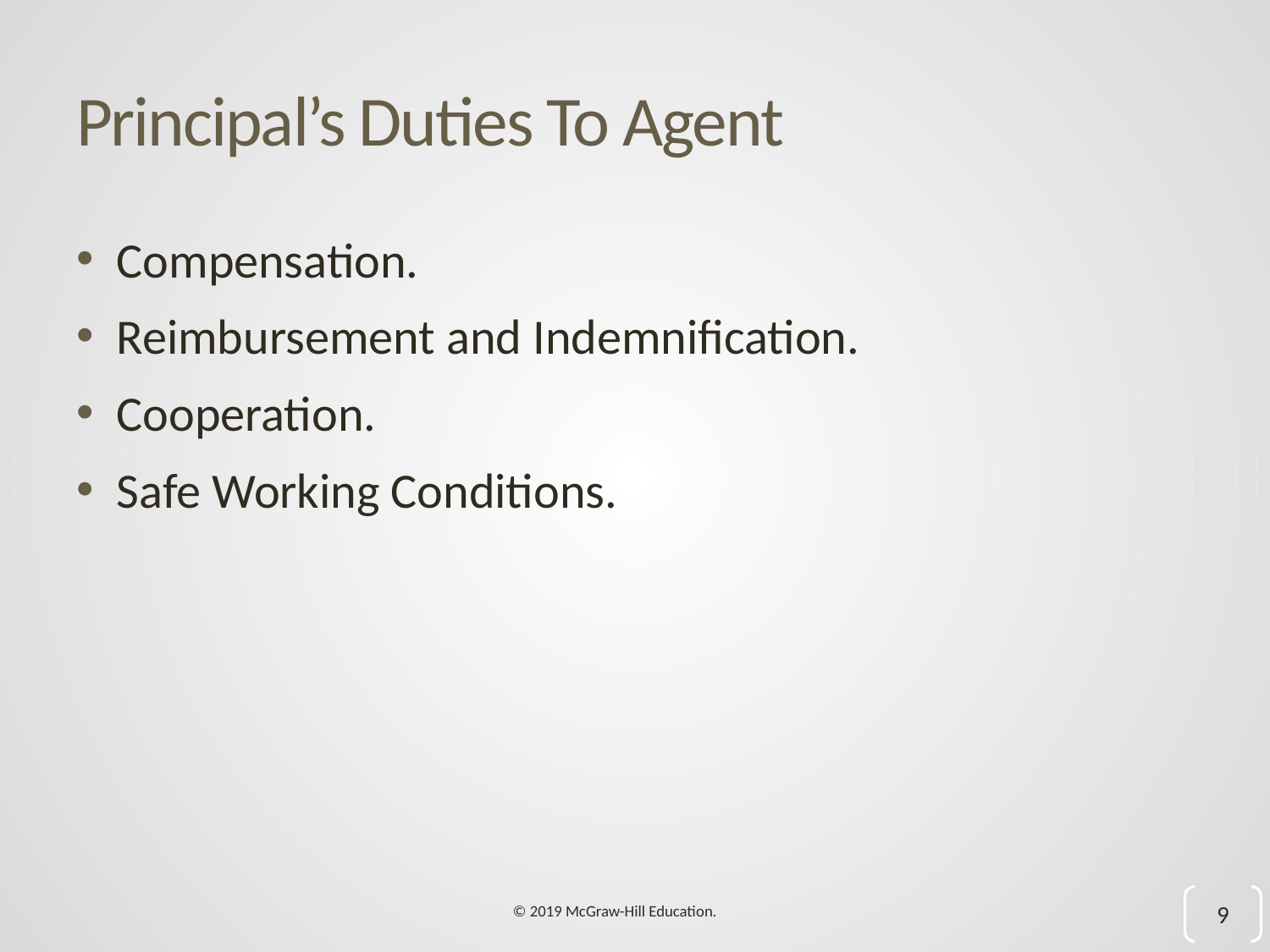

# Principal’s Duties To Agent
Compensation.
Reimbursement and Indemnification.
Cooperation.
Safe Working Conditions.
9